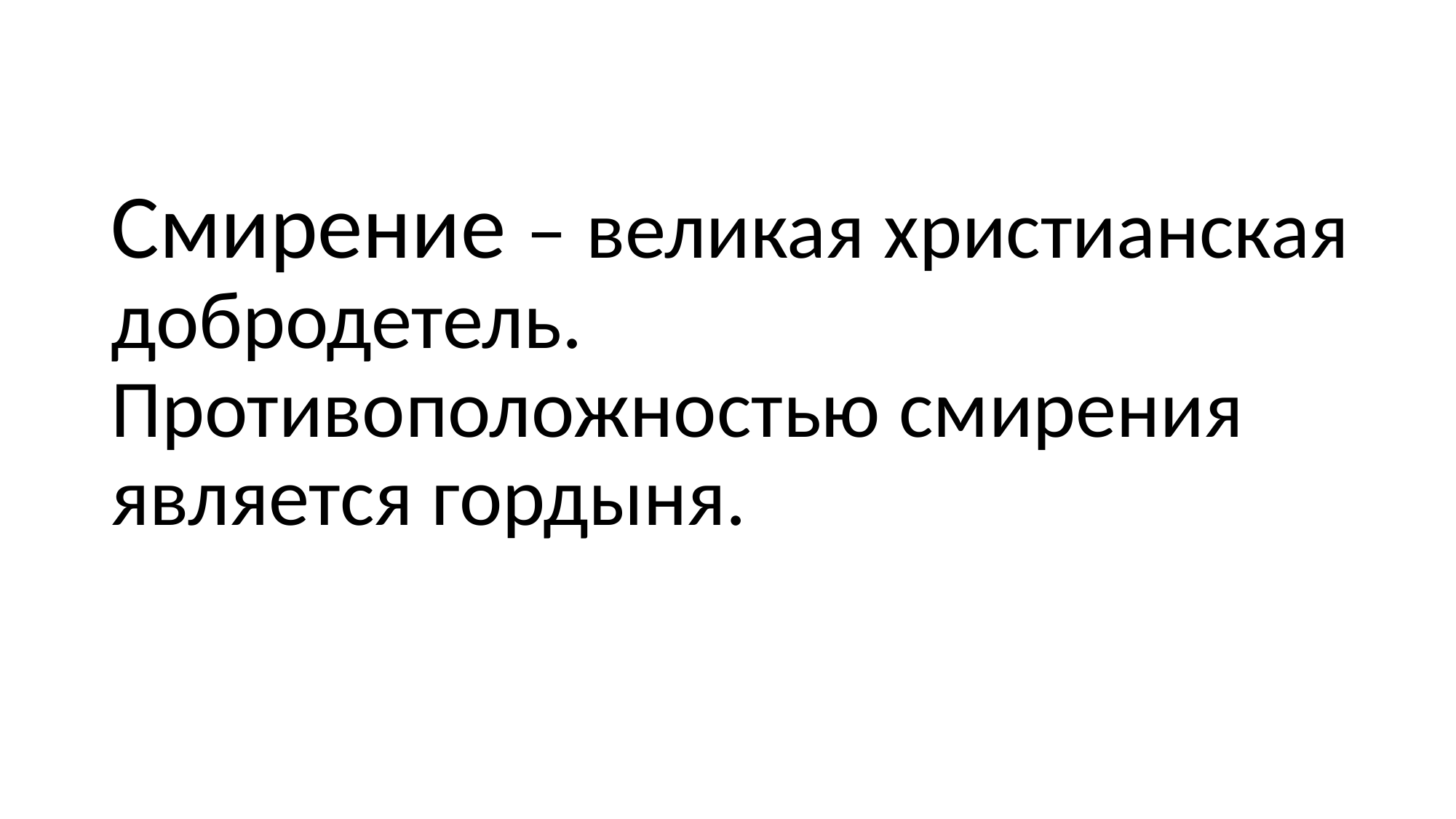

# Смирение – великая христианская добродетель. Противоположностью смирения является гордыня.